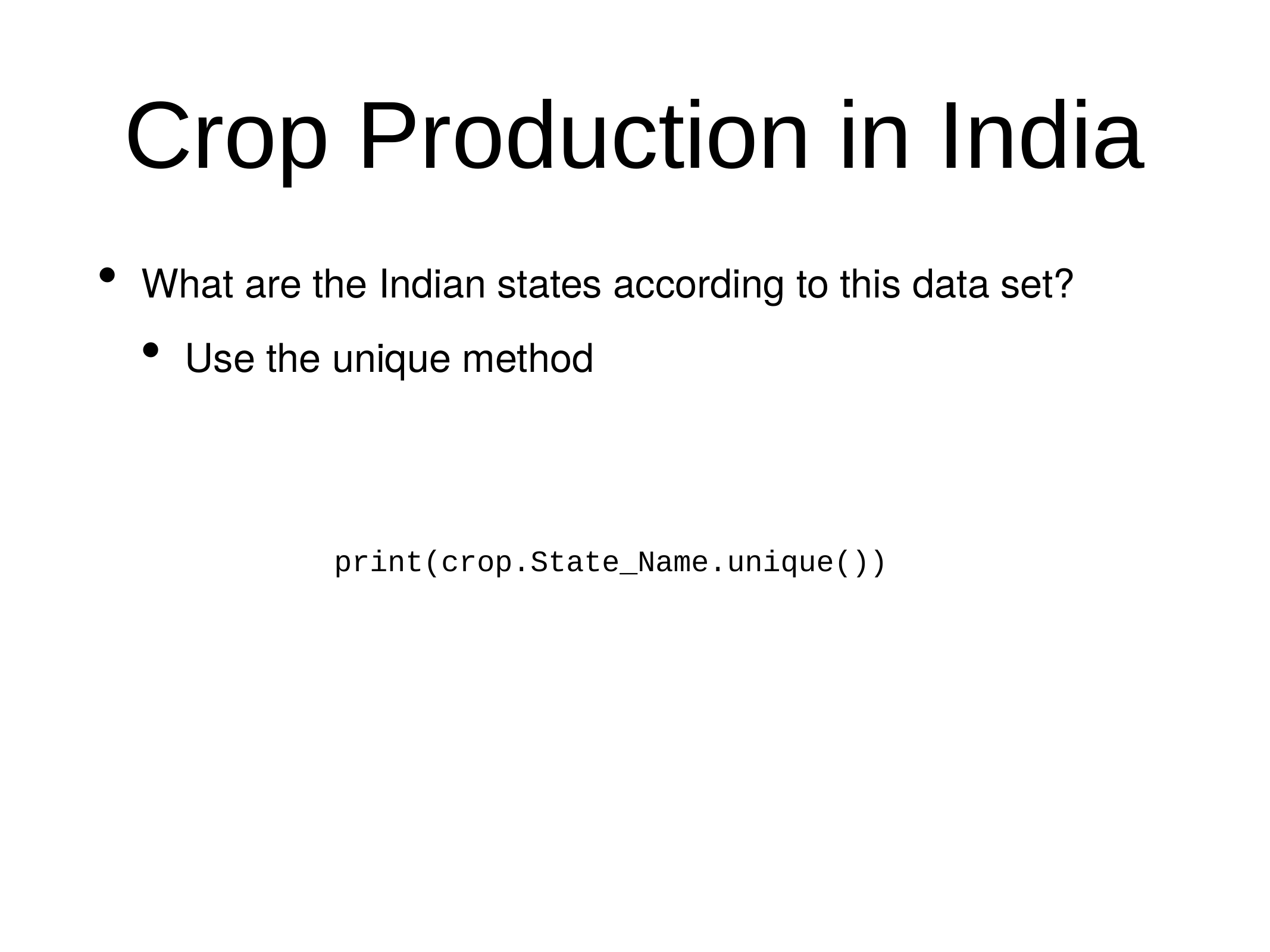

# Crop Production in India
What are the Indian states according to this data set?
Use the unique method
print(crop.State_Name.unique())